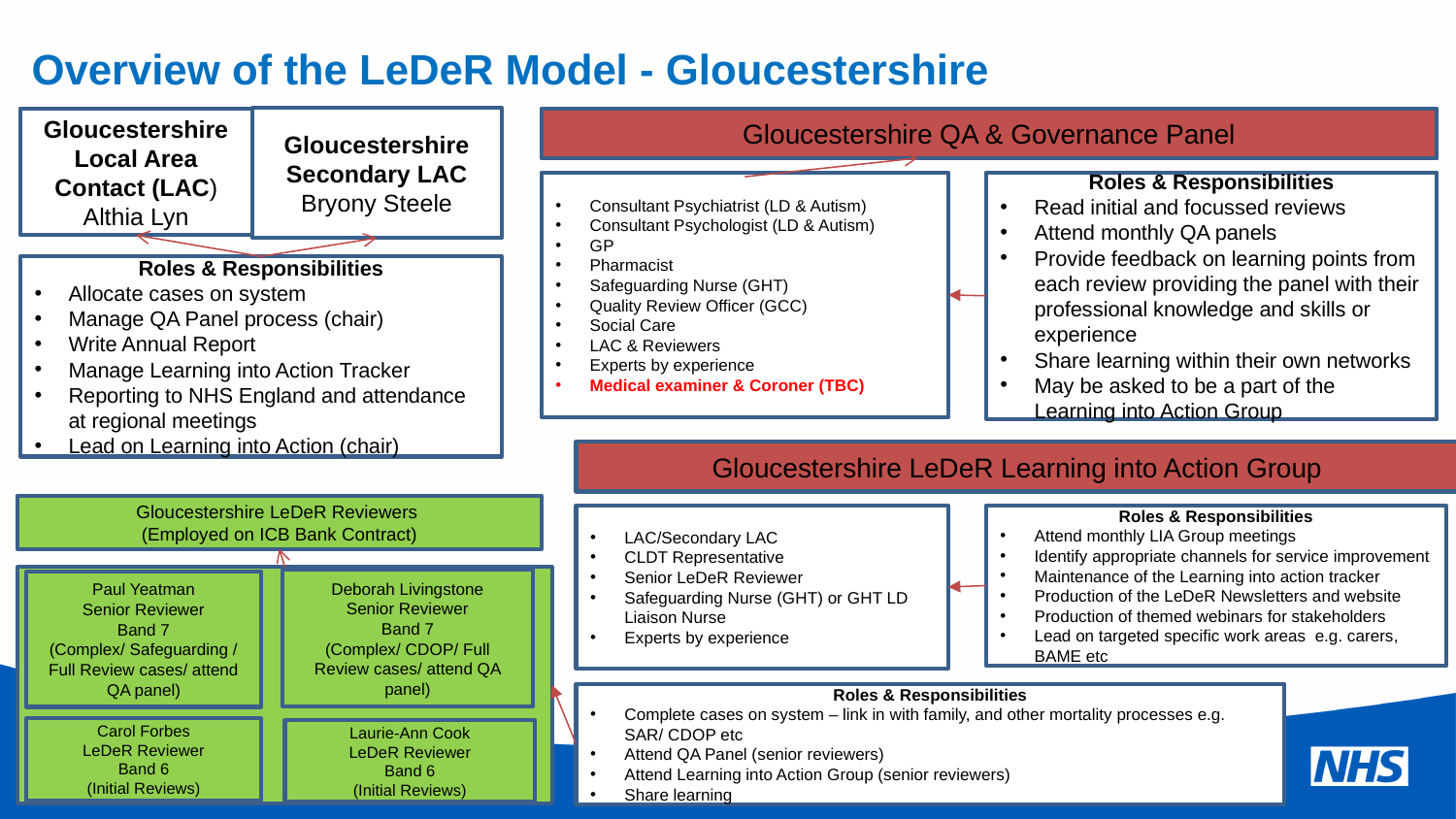

# Overview of the LeDeR Model - Gloucestershire
Gloucestershire Secondary LAC
Bryony Steele
Gloucestershire Local Area Contact (LAC)
Althia Lyn
Gloucestershire QA & Governance Panel
Consultant Psychiatrist (LD & Autism)
Consultant Psychologist (LD & Autism)
GP
Pharmacist
Safeguarding Nurse (GHT)
Quality Review Officer (GCC)
Social Care
LAC & Reviewers
Experts by experience
Medical examiner & Coroner (TBC)
Roles & Responsibilities
Read initial and focussed reviews
Attend monthly QA panels
Provide feedback on learning points from each review providing the panel with their professional knowledge and skills or experience
Share learning within their own networks
May be asked to be a part of the Learning into Action Group
Roles & Responsibilities
Allocate cases on system
Manage QA Panel process (chair)
Write Annual Report
Manage Learning into Action Tracker
Reporting to NHS England and attendance at regional meetings
Lead on Learning into Action (chair)
Gloucestershire LeDeR Learning into Action Group
Gloucestershire LeDeR Reviewers
(Employed on ICB Bank Contract)
LAC/Secondary LAC
CLDT Representative
Senior LeDeR Reviewer
Safeguarding Nurse (GHT) or GHT LD Liaison Nurse
Experts by experience
Roles & Responsibilities
Attend monthly LIA Group meetings
Identify appropriate channels for service improvement
Maintenance of the Learning into action tracker
Production of the LeDeR Newsletters and website
Production of themed webinars for stakeholders
Lead on targeted specific work areas  e.g. carers, BAME etc
Deborah Livingstone
Senior Reviewer
Band 7
(Complex/ CDOP/ Full Review cases/ attend QA panel)
Paul Yeatman
Senior Reviewer
Band 7
(Complex/ Safeguarding / Full Review cases/ attend QA panel)
Carol Forbes
LeDeR Reviewer
Band 6
(Initial Reviews)
Laurie-Ann Cook
LeDeR Reviewer
Band 6
(Initial Reviews)

Roles & Responsibilities
Complete cases on system – link in with family, and other mortality processes e.g. SAR/ CDOP etc
Attend QA Panel (senior reviewers)
Attend Learning into Action Group (senior reviewers)
Share learning